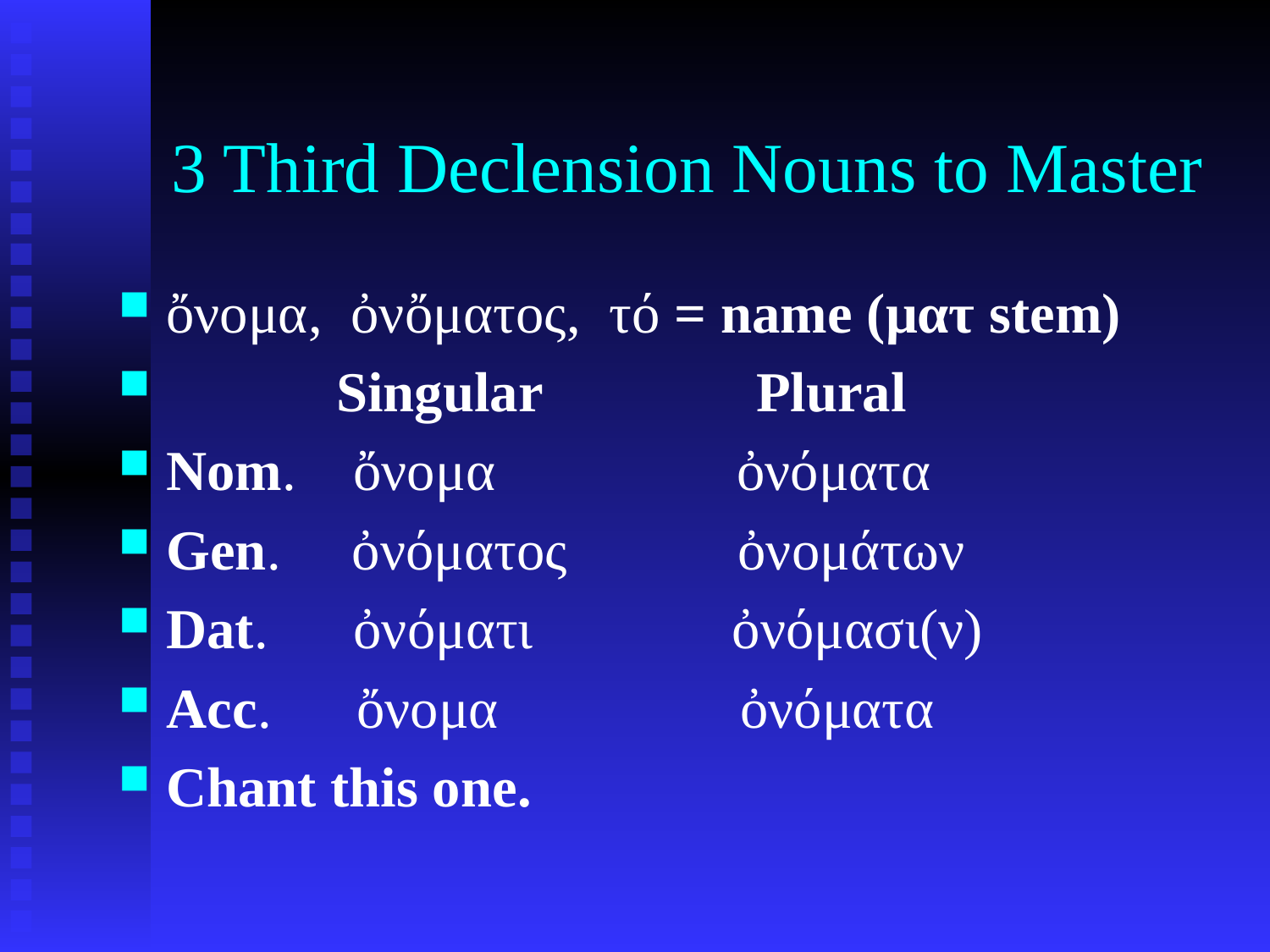

# 3 Third Declension Nouns to Master
ὄνομα,  ὀνὄματος,  τό = name (ματ stem)
            Singular               Plural
Nom.    ὄνομα                 ὀνόματα
Gen.     ὀνόματος            ὀνομάτων
Dat.      ὀνόματι              ὀνόμασι(ν)
Acc.      ὄνομα                 ὀνόματα
Chant this one.